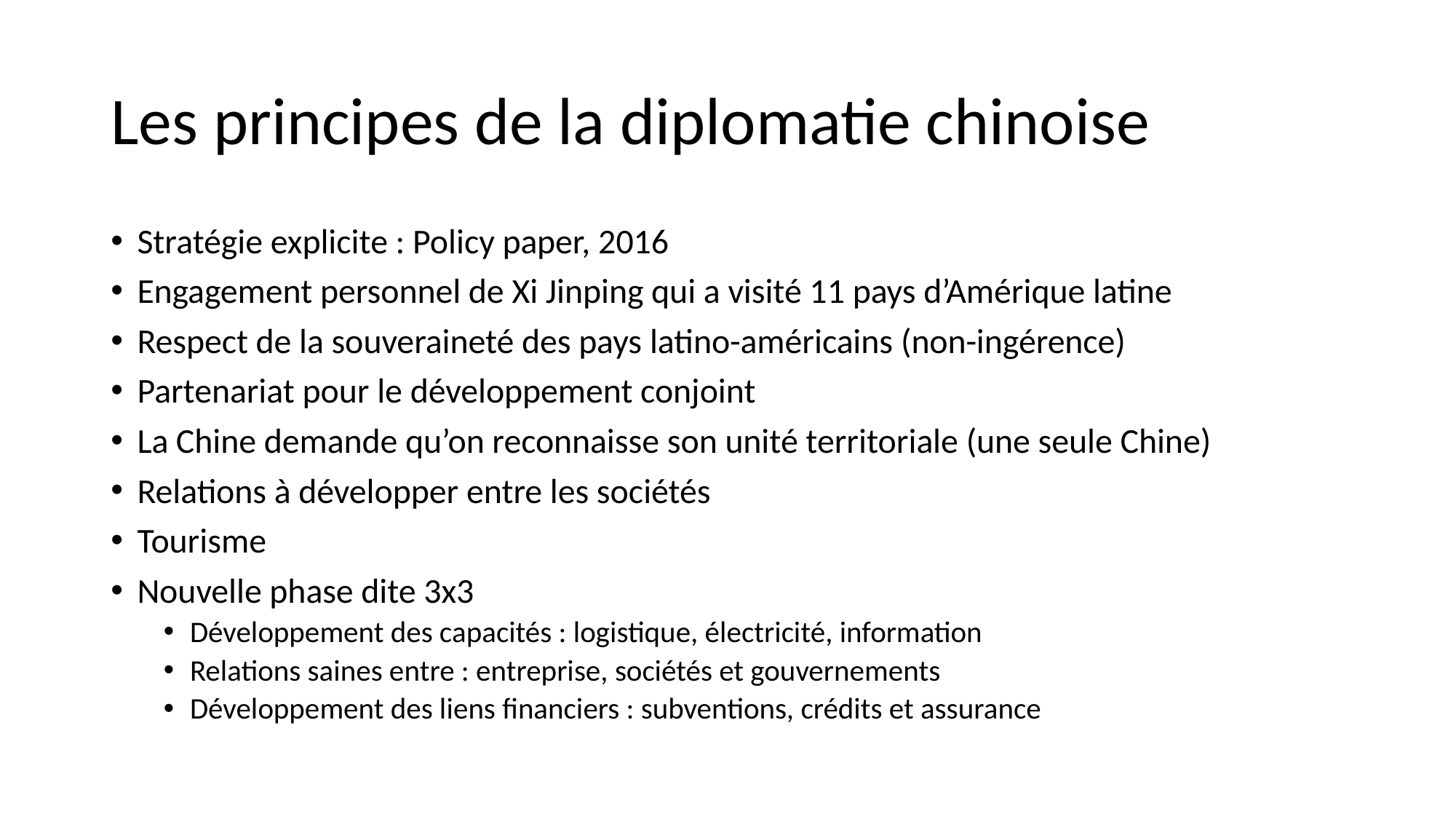

# Les principes de la diplomatie chinoise
Stratégie explicite : Policy paper, 2016
Engagement personnel de Xi Jinping qui a visité 11 pays d’Amérique latine
Respect de la souveraineté des pays latino-américains (non-ingérence)
Partenariat pour le développement conjoint
La Chine demande qu’on reconnaisse son unité territoriale (une seule Chine)
Relations à développer entre les sociétés
Tourisme
Nouvelle phase dite 3x3
Développement des capacités : logistique, électricité, information
Relations saines entre : entreprise, sociétés et gouvernements
Développement des liens financiers : subventions, crédits et assurance